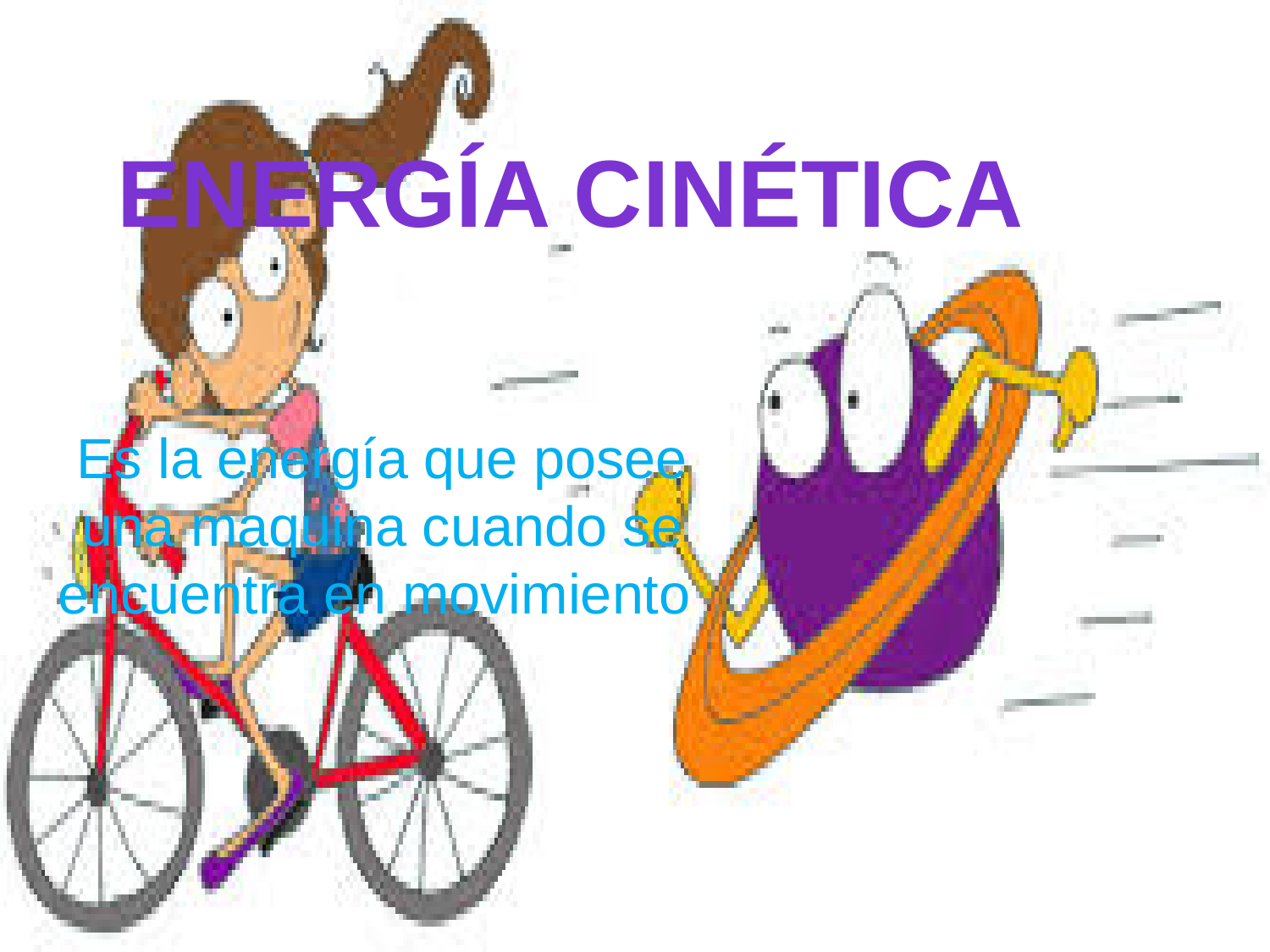

Energía cinética
Es la energía que posee una maquina cuando se encuentra en movimiento